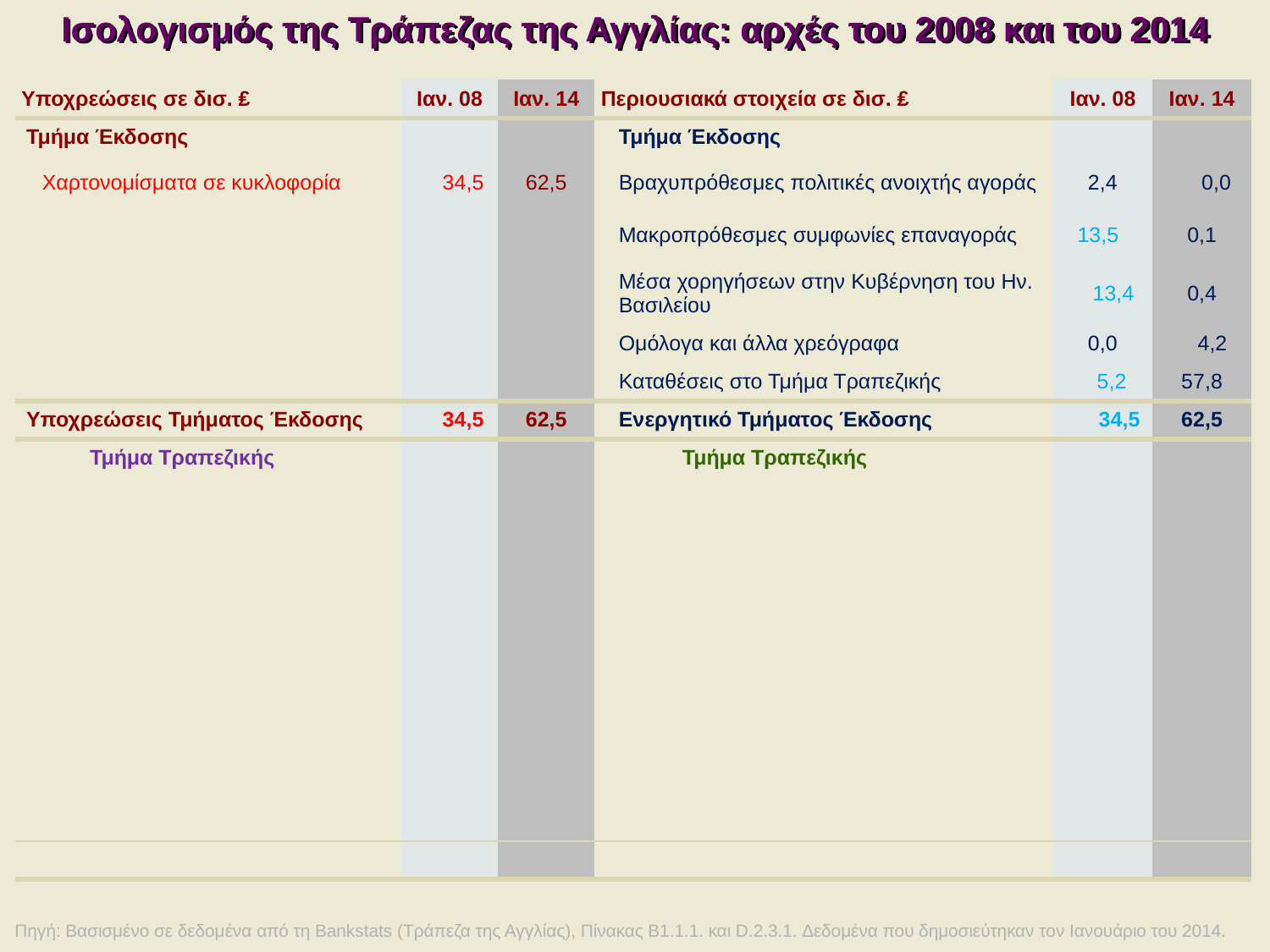

Ισολογισμός της Τράπεζας της Αγγλίας: αρχές του 2008 και του 2014
| Υποχρεώσεις σε δισ. ₤ | Ιαν. 08 | Ιαν. 14 | Περιουσιακά στοιχεία σε δισ. ₤ | Ιαν. 08 | Ιαν. 14 |
| --- | --- | --- | --- | --- | --- |
| Τμήμα Έκδοσης |  |  | Τμήμα Έκδοσης |  |  |
| Χαρτονομίσματα σε κυκλοφορία | 34,5 | 62,5 | Βραχυπρόθεσμες πολιτικές ανοιχτής αγοράς | 2,4 | 0,0 |
|  |  |  | Μακροπρόθεσμες συμφωνίες επαναγοράς | 13,5 | 0,1 |
|  |  |  | Μέσα χορηγήσεων στην Κυβέρνηση του Ην. Βασιλείου | 13,4 | 0,4 |
|  |  |  | Ομόλογα και άλλα χρεόγραφα | 0,0 | 4,2 |
|  |  |  | Καταθέσεις στο Τμήμα Τραπεζικής | 5,2 | 57,8 |
| Υποχρεώσεις Τμήματος Έκδοσης | 34,5 | 62,5 | Ενεργητικό Τμήματος Έκδοσης | 34,5 | 62,5 |
| Τμήμα Τραπεζικής |  |  | Τμήμα Τραπεζικής |  |  |
|  |  |  |  |  |  |
|  |  |  |  |  |  |
|  |  |  |  |  |  |
|  |  |  |  |  |  |
|  |  |  |  |  |  |
|  |  |  |  |  |  |
|  |  |  |  |  |  |
|  |  |  |  |  |  |
Πηγή: Βασισμένο σε δεδομένα από τη Bankstats (Τράπεζα της Αγγλίας), Πίνακας B1.1.1. και D.2.3.1. Δεδομένα που δημοσιεύτηκαν τον Ιανουάριο του 2014.